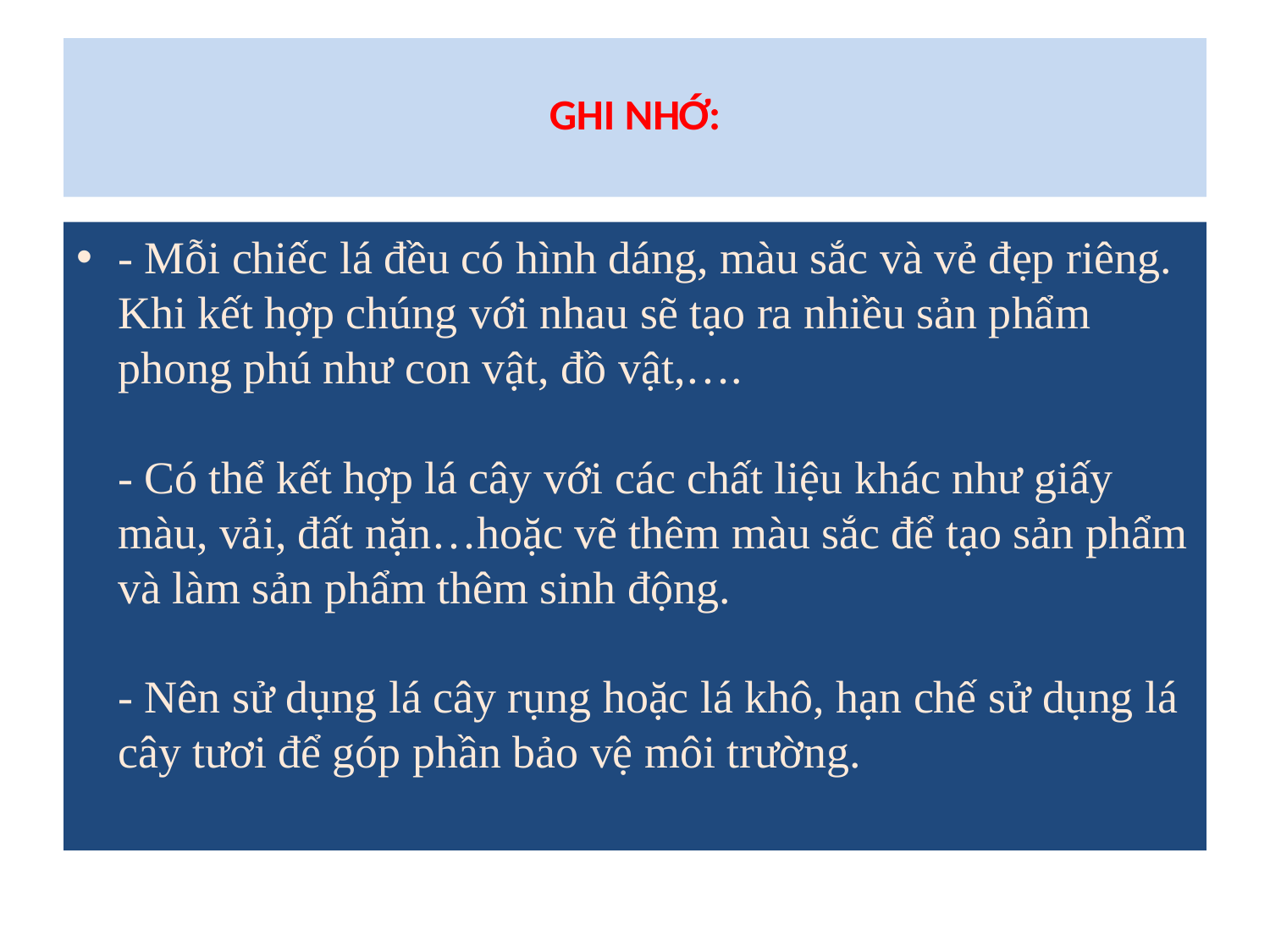

# GHI NHỚ:
- Mỗi chiếc lá đều có hình dáng, màu sắc và vẻ đẹp riêng. Khi kết hợp chúng với nhau sẽ tạo ra nhiều sản phẩm phong phú như con vật, đồ vật,….
- Có thể kết hợp lá cây với các chất liệu khác như giấy màu, vải, đất nặn…hoặc vẽ thêm màu sắc để tạo sản phẩm và làm sản phẩm thêm sinh động.
- Nên sử dụng lá cây rụng hoặc lá khô, hạn chế sử dụng lá cây tươi để góp phần bảo vệ môi trường.